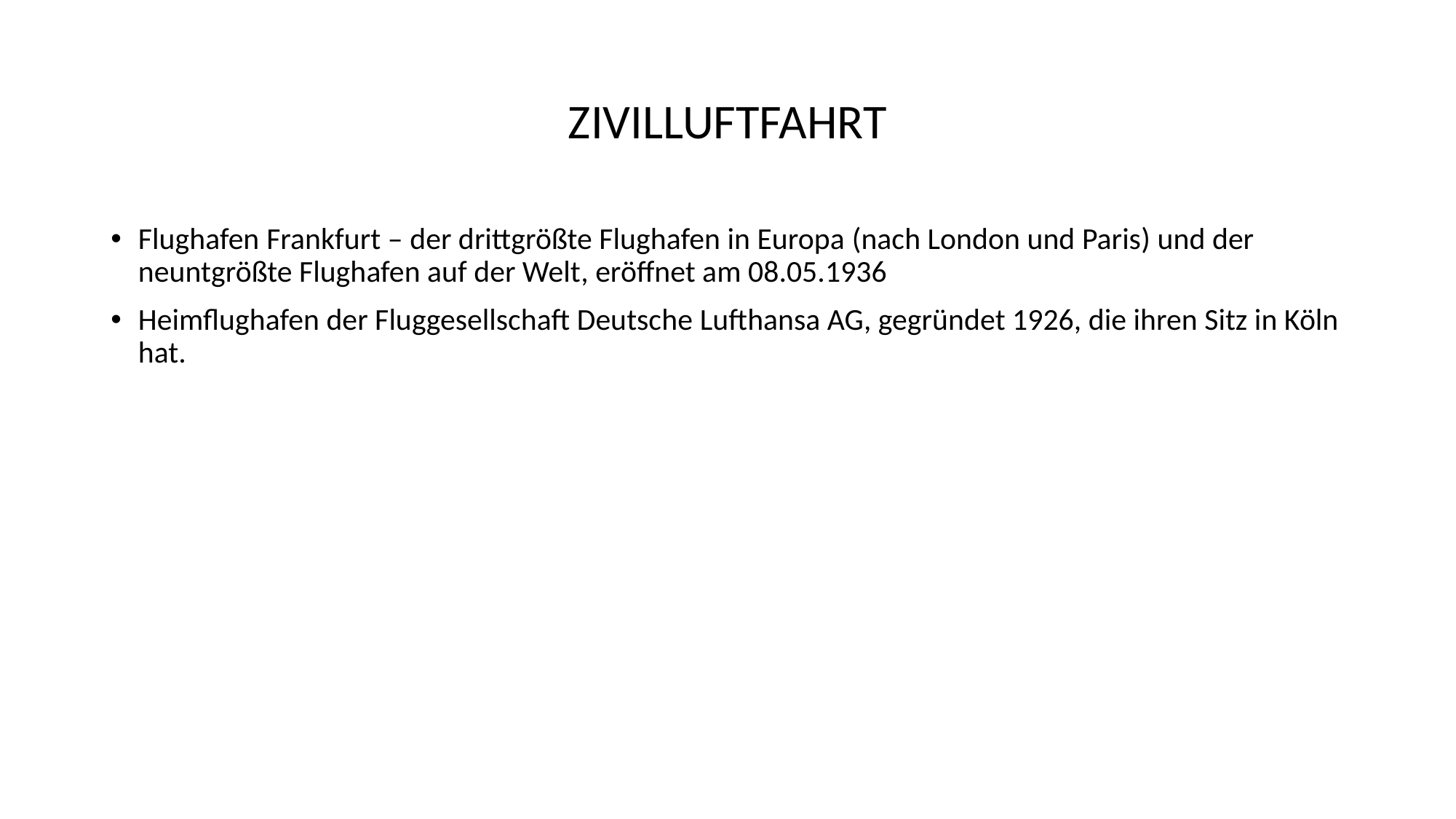

# ZIVILLUFTFAHRT
Flughafen Frankfurt – der drittgrößte Flughafen in Europa (nach London und Paris) und der neuntgrößte Flughafen auf der Welt, eröffnet am 08.05.1936
Heimflughafen der Fluggesellschaft Deutsche Lufthansa AG, gegründet 1926, die ihren Sitz in Köln hat.